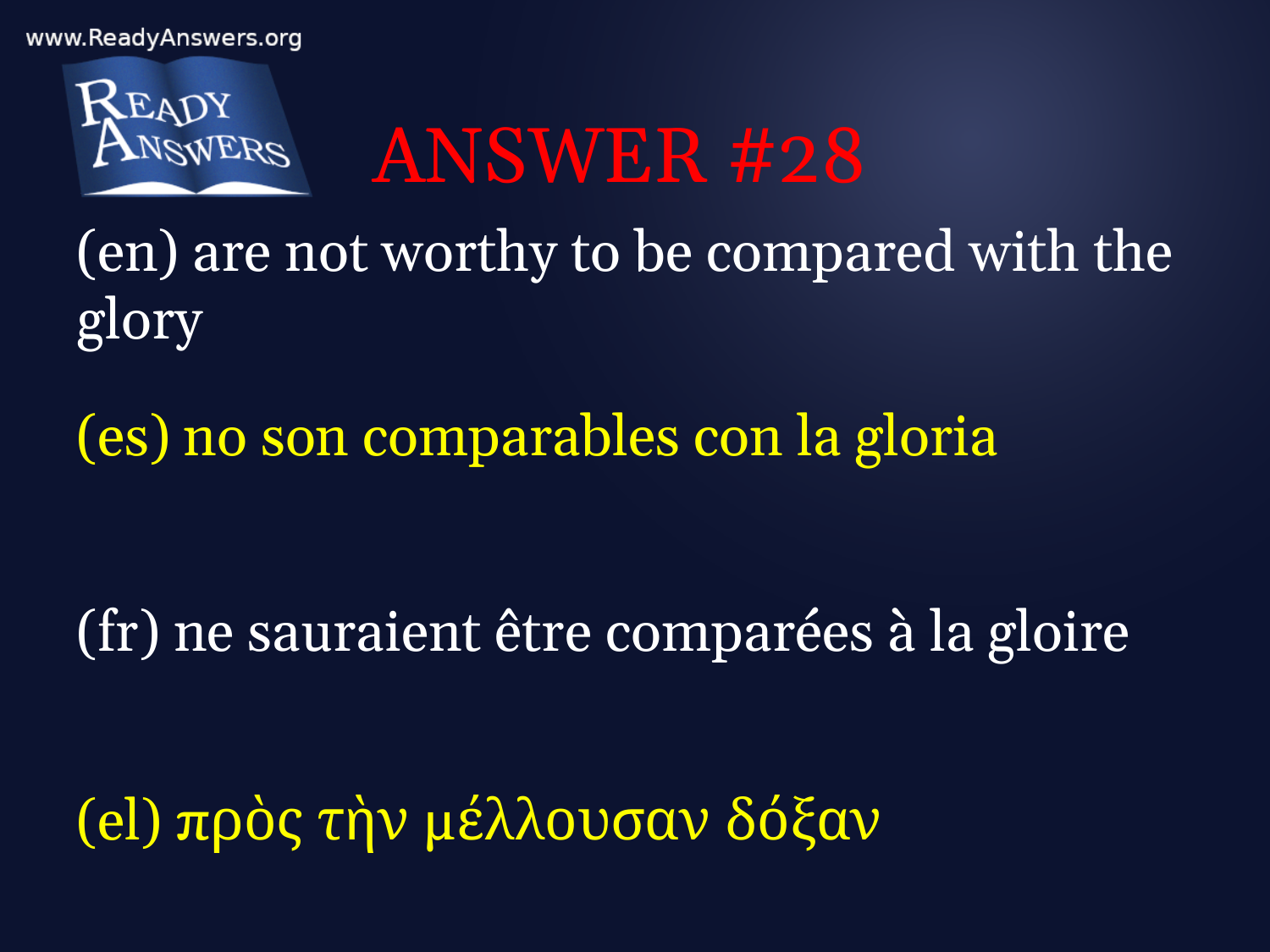

# ANSWER #28
(en) are not worthy to be compared with the glory
(es) no son comparables con la gloria
(fr) ne sauraient être comparées à la gloire
(el) πρὸς τὴν μέλλουσαν δόξαν